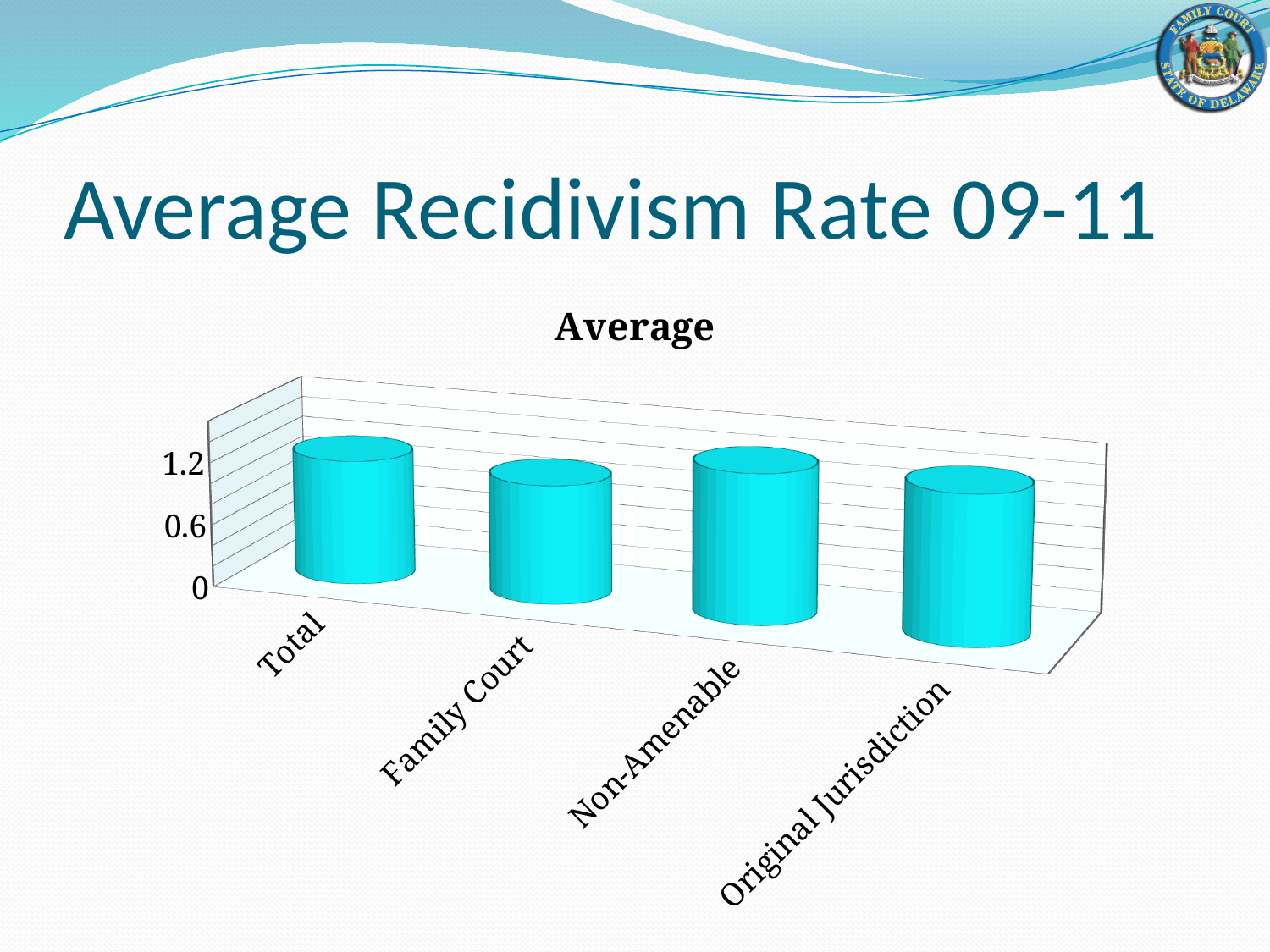

# Average Recidivism Rate 09-11

[unsupported chart]